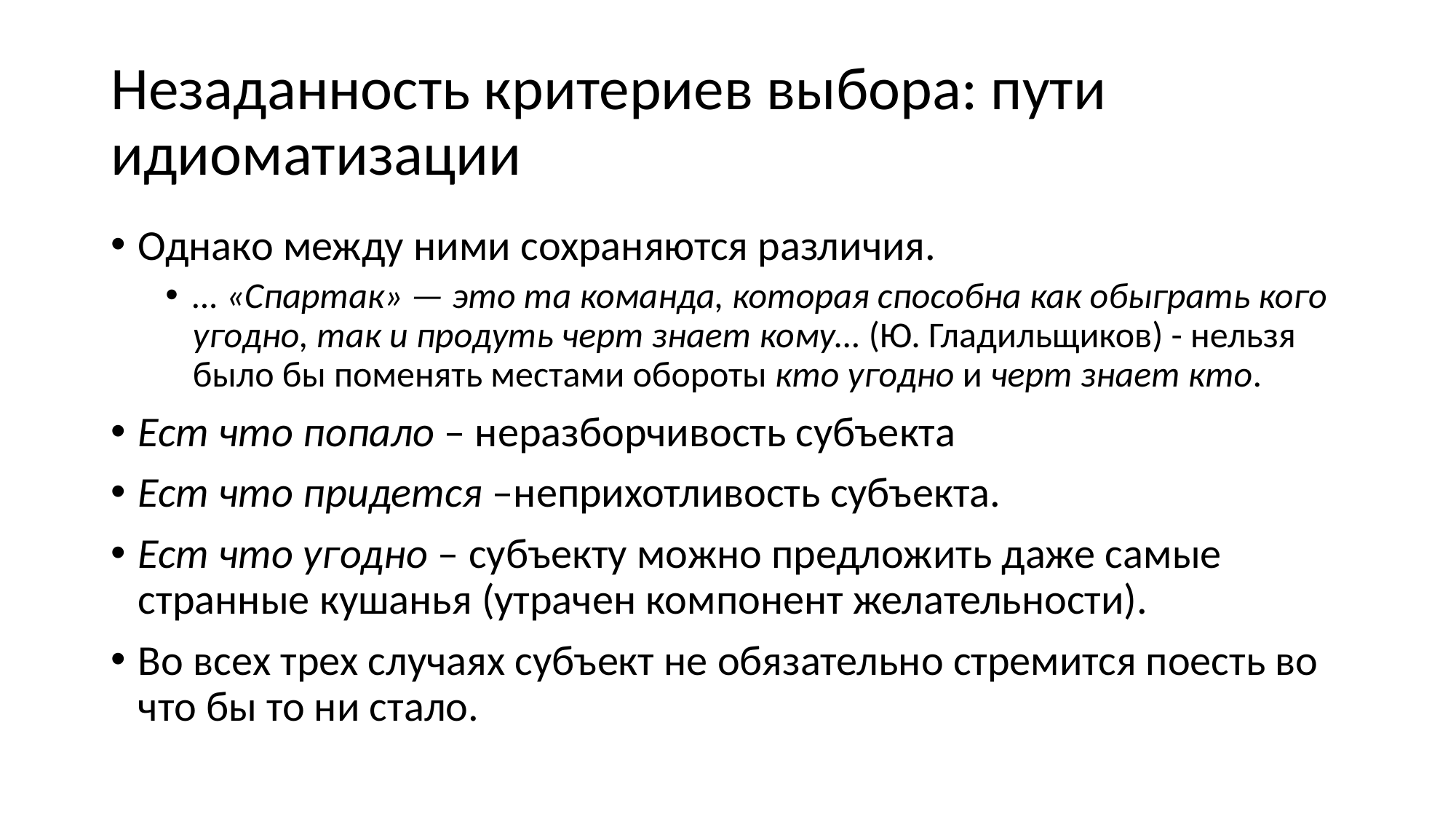

# Незаданность критериев выбора: пути идиоматизации
Однако между ними сохраняются различия.
… «Спартак» — это та команда, которая способна как обыграть кого угодно, так и продуть черт знает кому… (Ю. Гладильщиков) - нельзя было бы поменять местами обороты кто угодно и черт знает кто.
Ест что попало – неразборчивость субъекта
Ест что придется –неприхотливость субъекта.
Ест что угодно – субъекту можно предложить даже самые странные кушанья (утрачен компонент желательности).
Во всех трех случаях субъект не обязательно стремится поесть во что бы то ни стало.